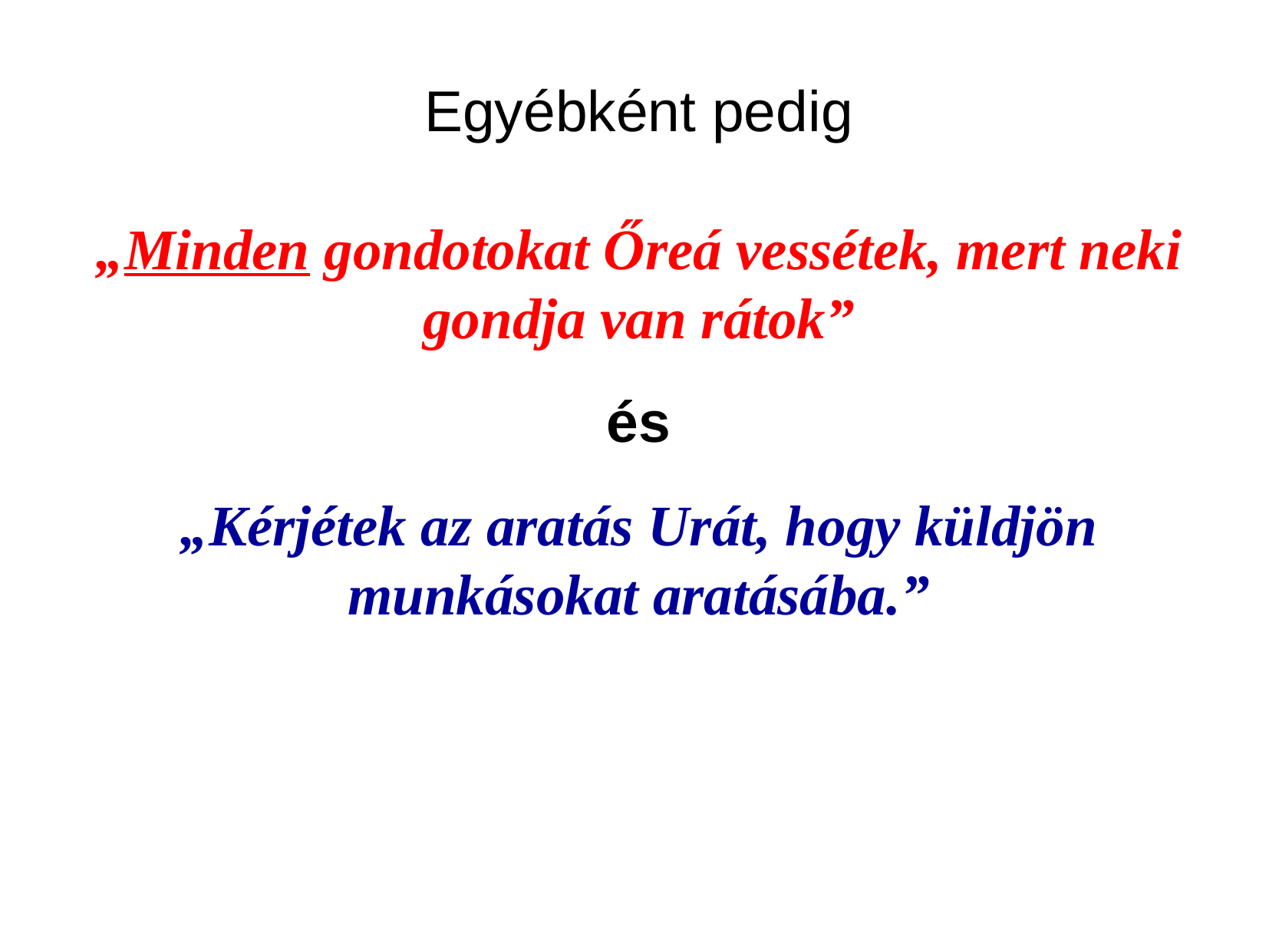

Egyébként pedig

„Minden gondotokat Őreá vessétek, mert neki gondja van rátok”

és

„Kérjétek az aratás Urát, hogy küldjön munkásokat aratásába.”